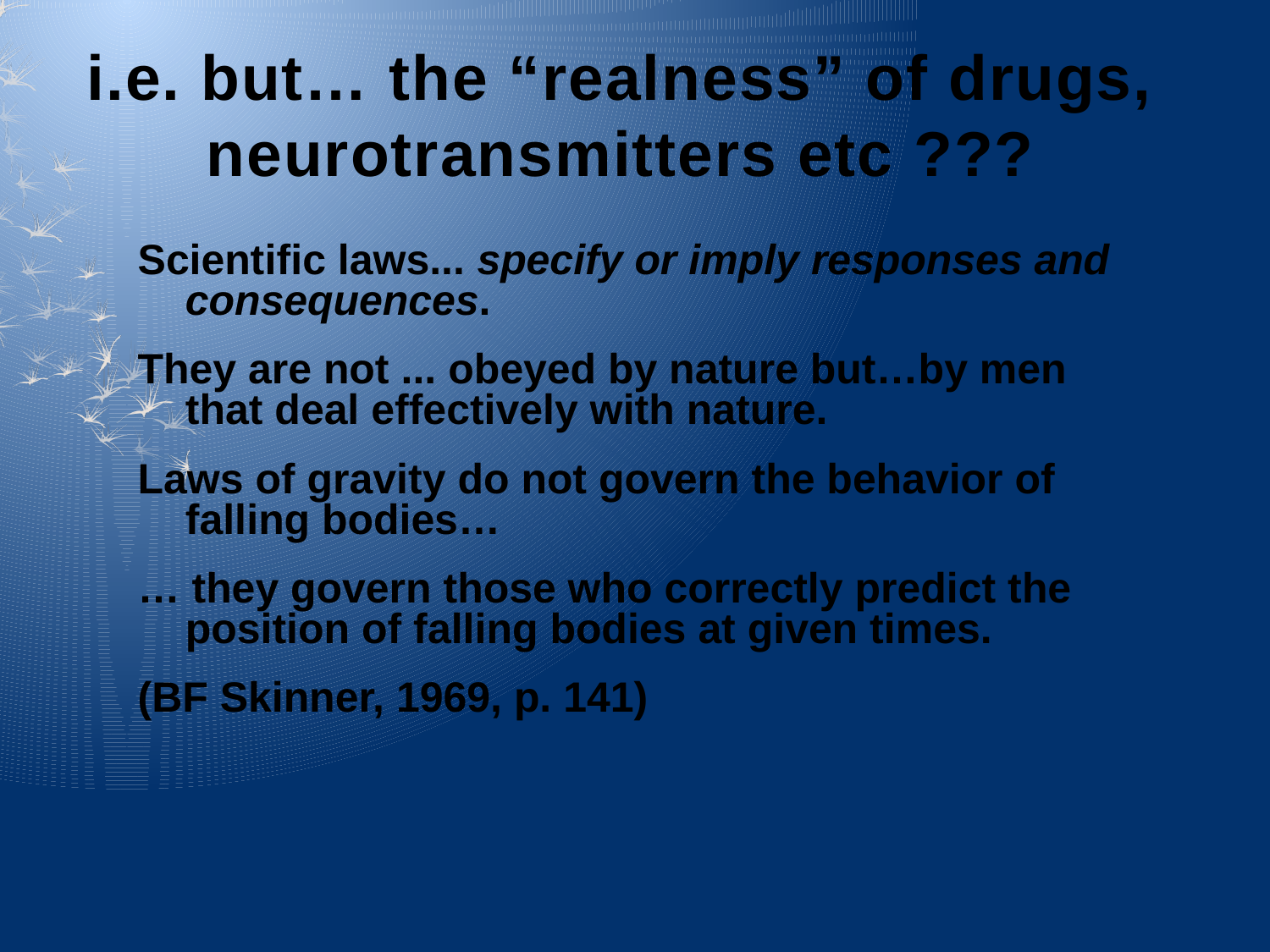

i.e. but… the “realness” of drugs, neurotransmitters etc ???
Scientific laws... specify or imply responses and consequences.
They are not ... obeyed by nature but…by men that deal effectively with nature.
Laws of gravity do not govern the behavior of falling bodies…
… they govern those who correctly predict the position of falling bodies at given times.
(BF Skinner, 1969, p. 141)